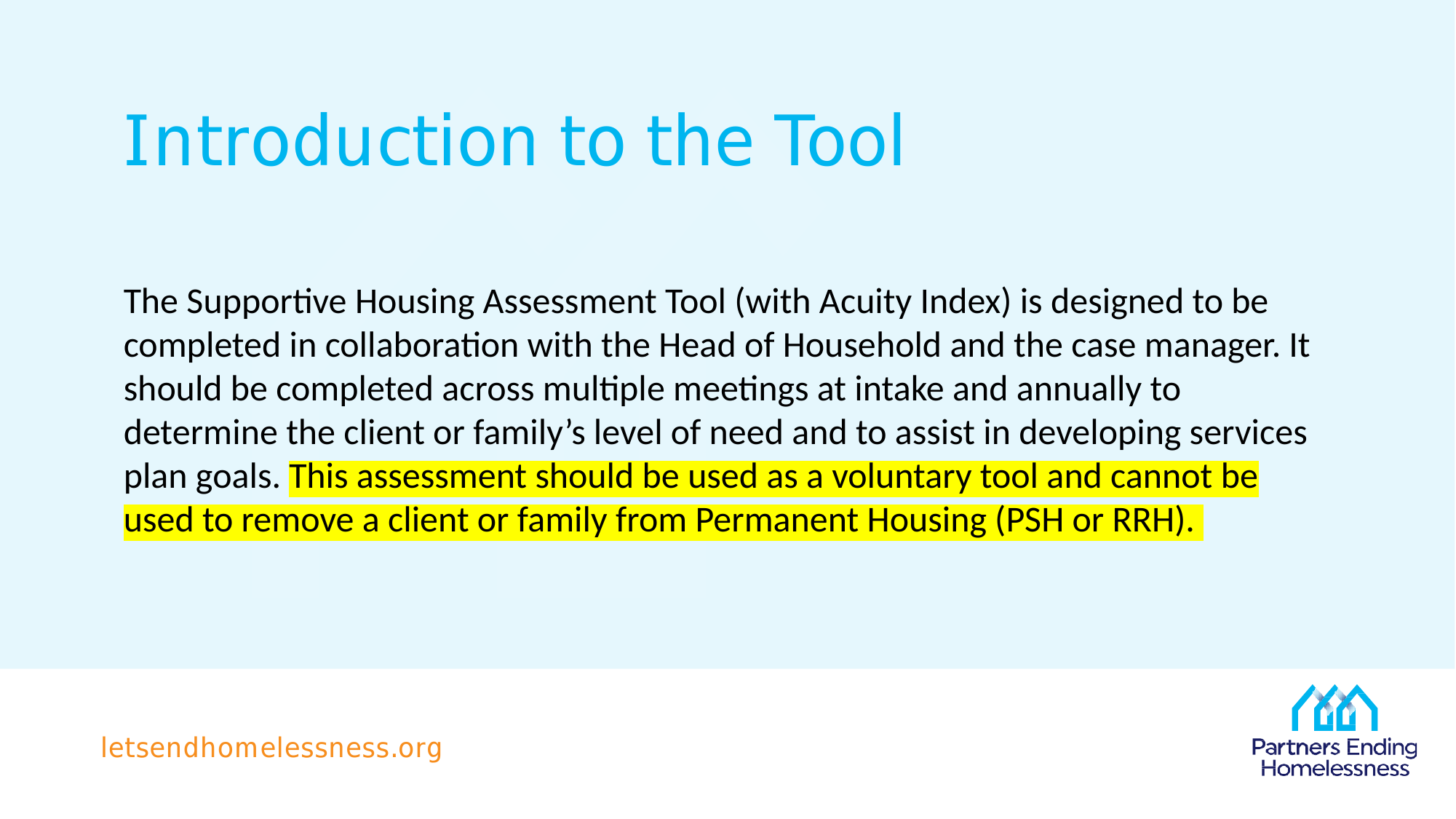

# Introduction to the Tool
The Supportive Housing Assessment Tool (with Acuity Index) is designed to be completed in collaboration with the Head of Household and the case manager. It should be completed across multiple meetings at intake and annually to determine the client or family’s level of need and to assist in developing services plan goals. This assessment should be used as a voluntary tool and cannot be used to remove a client or family from Permanent Housing (PSH or RRH).

letsendhomelessness.org